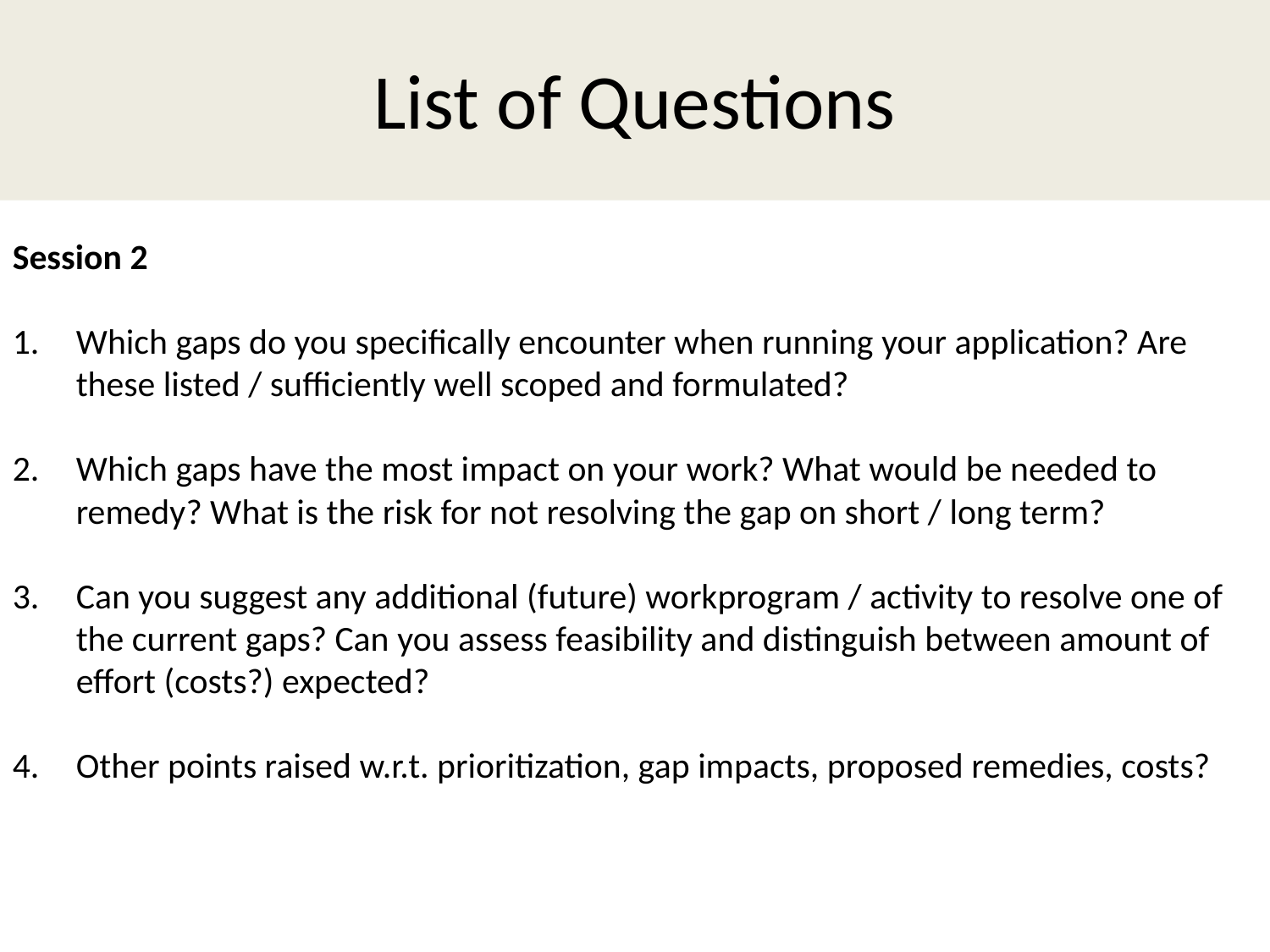

# List of Questions

Session 2

Which gaps do you specifically encounter when running your application? Are these listed / sufficiently well scoped and formulated?

Which gaps have the most impact on your work? What would be needed to remedy? What is the risk for not resolving the gap on short / long term?

Can you suggest any additional (future) workprogram / activity to resolve one of  the current gaps? Can you assess feasibility and distinguish between amount of effort (costs?) expected?

Other points raised w.r.t. prioritization, gap impacts, proposed remedies, costs?